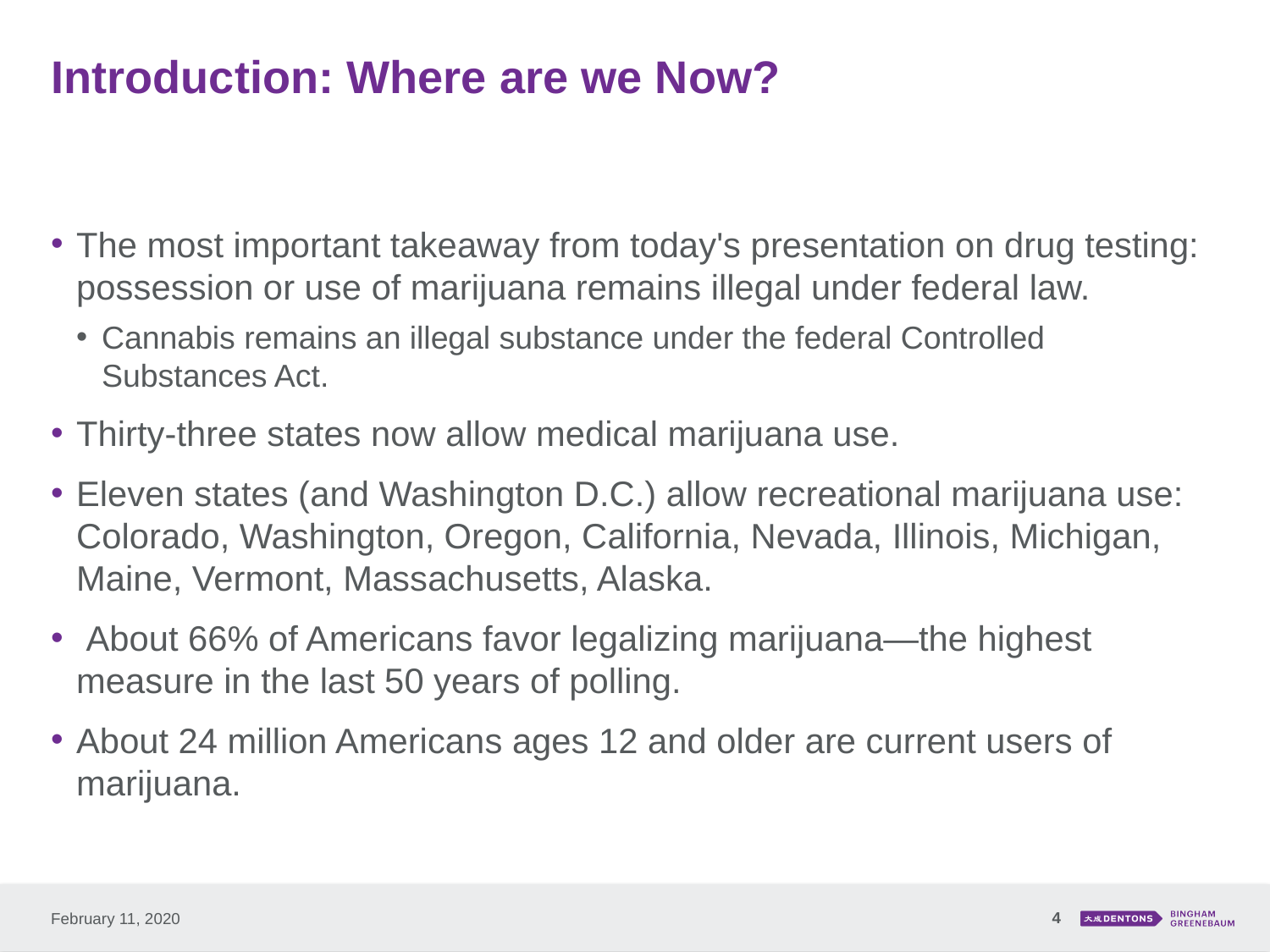

# Introduction: Where are we Now?
The most important takeaway from today's presentation on drug testing: possession or use of marijuana remains illegal under federal law.
Cannabis remains an illegal substance under the federal Controlled Substances Act.
Thirty-three states now allow medical marijuana use.
Eleven states (and Washington D.C.) allow recreational marijuana use: Colorado, Washington, Oregon, California, Nevada, Illinois, Michigan, Maine, Vermont, Massachusetts, Alaska.
 About 66% of Americans favor legalizing marijuana—the highest measure in the last 50 years of polling.
About 24 million Americans ages 12 and older are current users of marijuana.

4
February 11, 2020